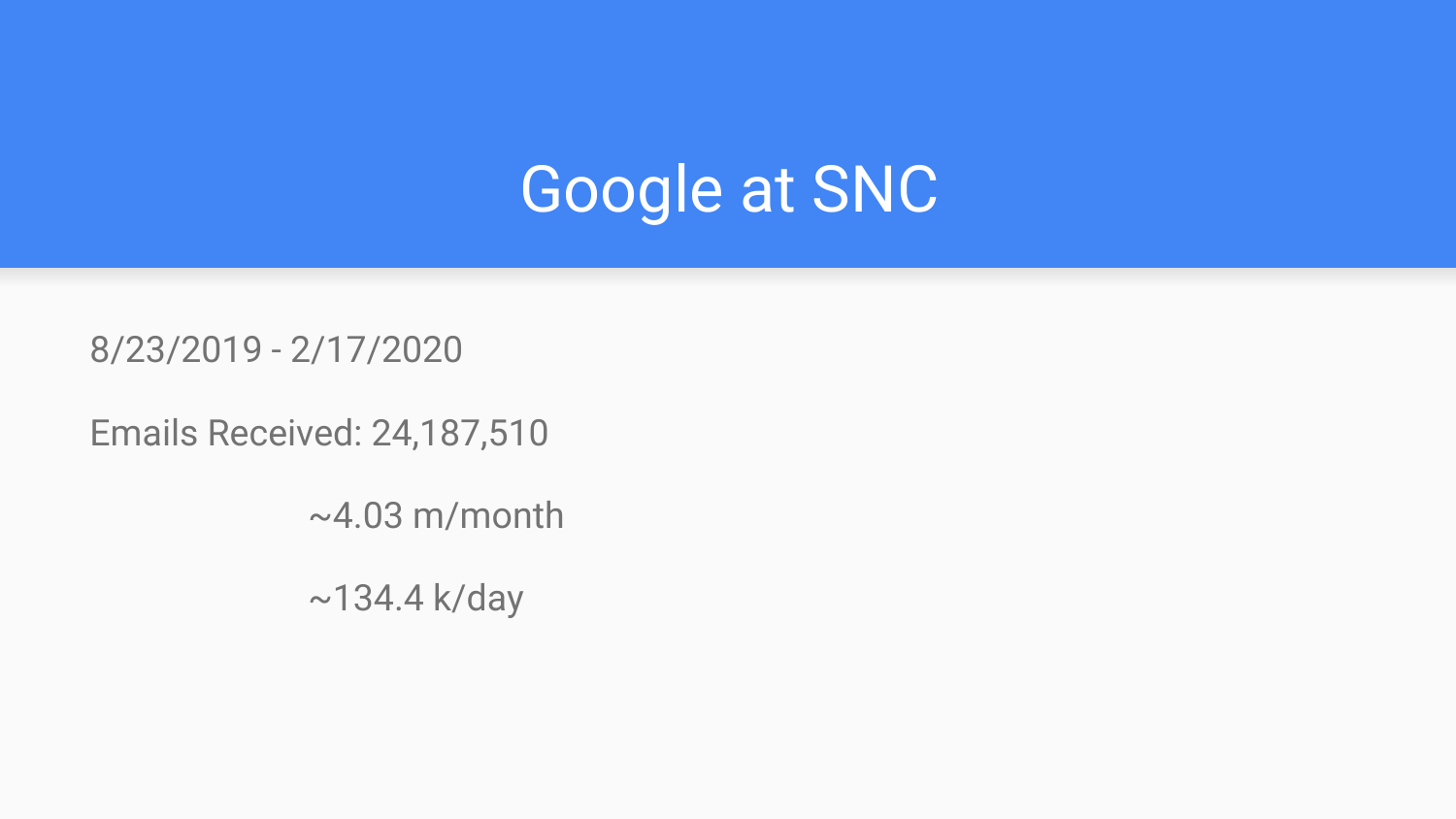

# Google at SNC
8/23/2019 - 2/17/2020
Emails Received: 24,187,510
~4.03 m/month
~134.4 k/day